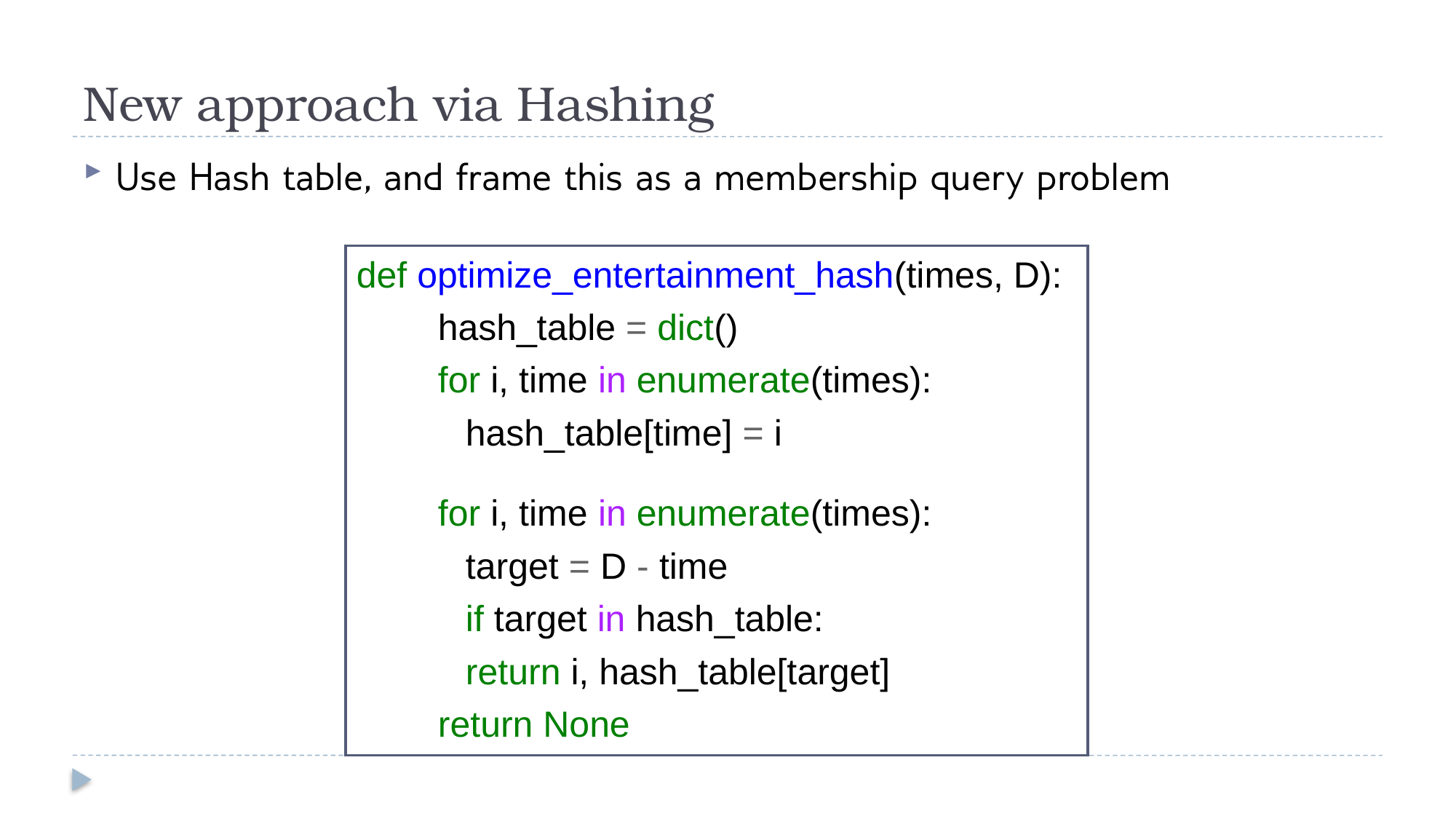

# New approach via Hashing
Use Hash table, and frame this as a membership query problem

def optimize_entertainment_hash(times, D):
        hash_table = dict()
        for i, time in enumerate(times):
	hash_table[time] = i

        for i, time in enumerate(times):
	target = D - time
	if target in hash_table:
	return i, hash_table[target]
        return None